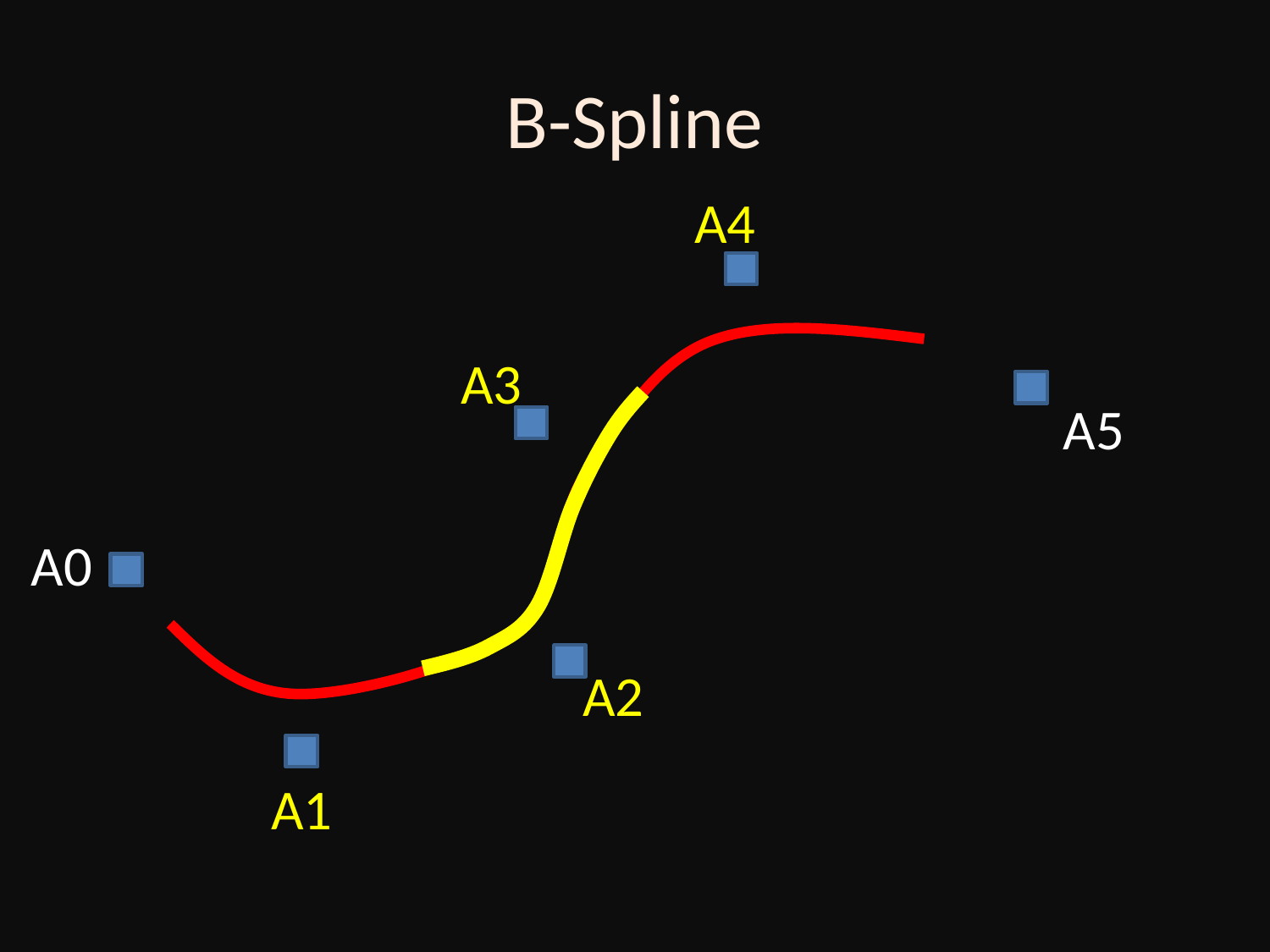

# B-Spline
A4

A3

A5

A0

A2

A1